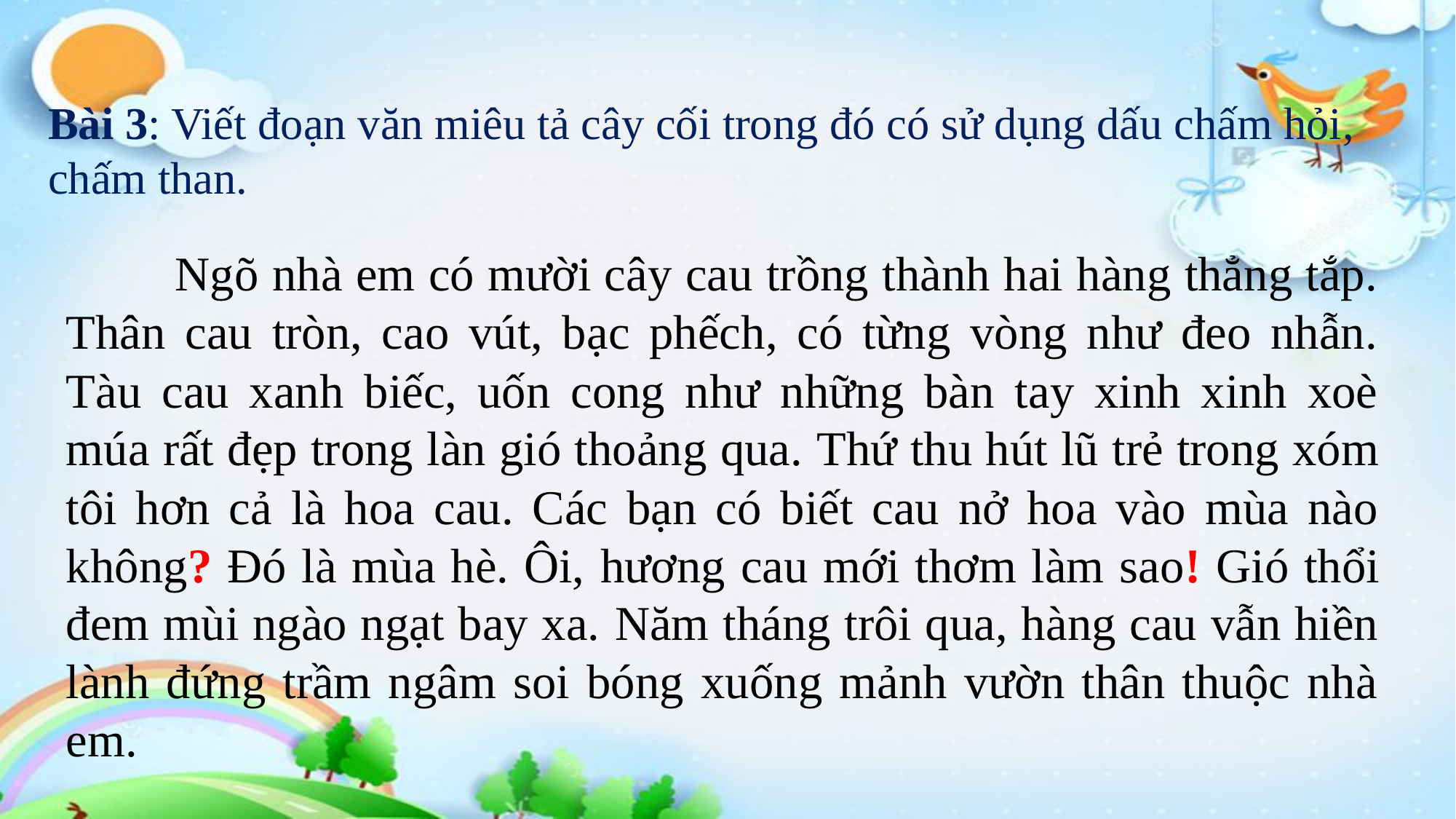

Bài 3: Viết đoạn văn miêu tả cây cối trong đó có sử dụng dấu chấm hỏi, chấm than.
	Ngõ nhà em có mười cây cau trồng thành hai hàng thẳng tắp. Thân cau tròn, cao vút, bạc phếch, có từng vòng như đeo nhẫn. Tàu cau xanh biếc, uốn cong như những bàn tay xinh xinh xoè múa rất đẹp trong làn gió thoảng qua. Thứ thu hút lũ trẻ trong xóm tôi hơn cả là hoa cau. Các bạn có biết cau nở hoa vào mùa nào không? Đó là mùa hè. Ôi, hương cau mới thơm làm sao! Gió thổi đem mùi ngào ngạt bay xa. Năm tháng trôi qua, hàng cau vẫn hiền lành đứng trầm ngâm soi bóng xuống mảnh vườn thân thuộc nhà em.